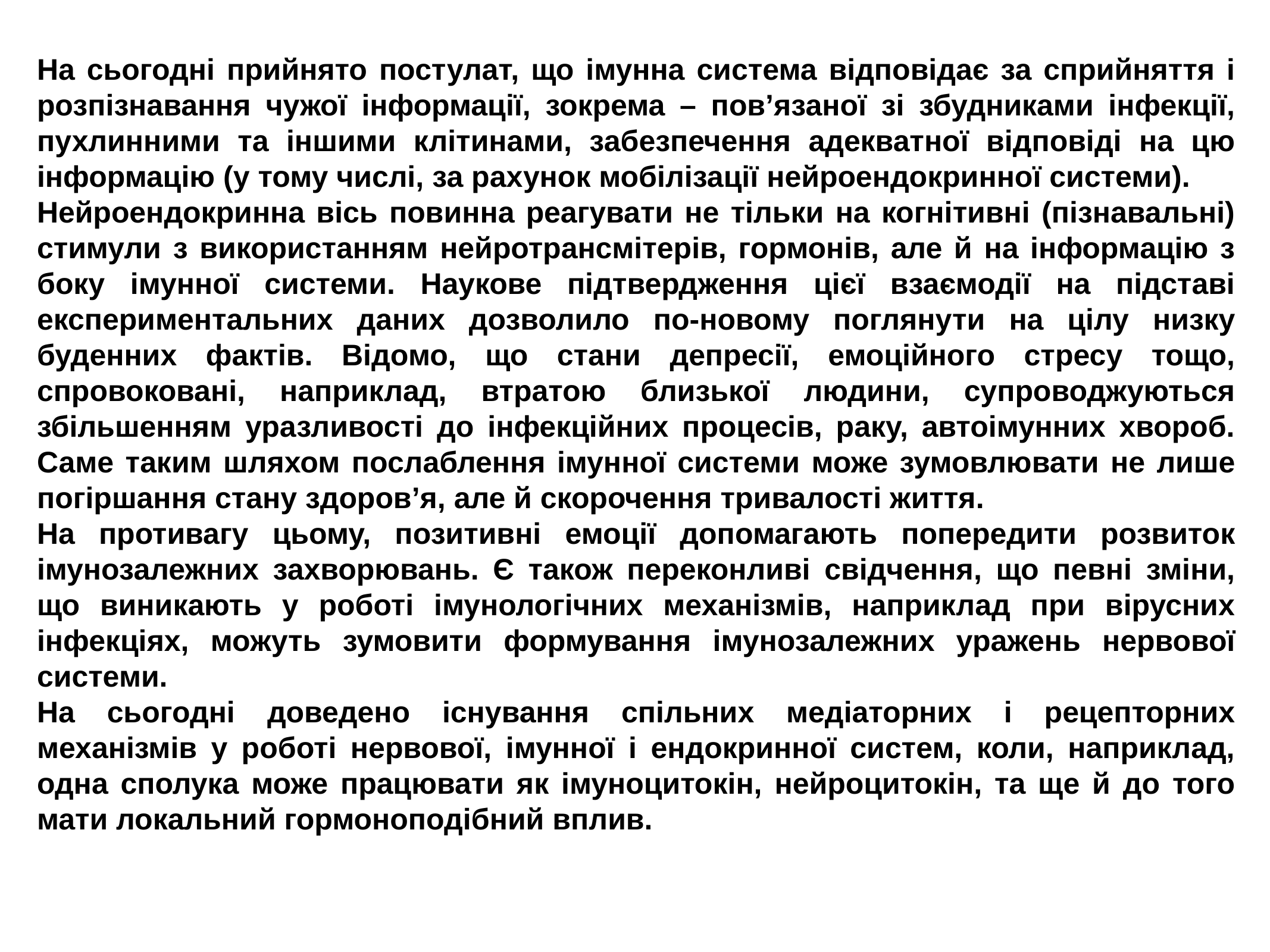

На сьогодні прийнято постулат, що імунна система відповідає за сприйняття і розпізнавання чужої інформації, зокрема – пов’язаної зі збудниками інфекції, пухлинними та іншими клітинами, забезпечення адекватної відповіді на цю інформацію (у тому числі, за рахунок мобілізації нейроендокринної системи).
Нейроендокринна вісь повинна реагувати не тільки на когнітивні (пізнавальні) стимули з використанням нейротрансмітерів, гормонів, але й на інформацію з боку імунної системи. Наукове підтвердження цієї взаємодії на підставі експериментальних даних дозволило по-новому поглянути на цілу низку буденних фактів. Відомо, що стани депресії, емоційного стресу тощо, спровоковані, наприклад, втратою близької людини, супроводжуються збільшенням уразливості до інфекційних процесів, раку, автоімунних хвороб. Саме таким шляхом послаблення імунної системи може зумовлювати не лише погіршання стану здоров’я, але й скорочення тривалості життя.
На противагу цьому, позитивні емоції допомагають попередити розвиток імунозалежних захворювань. Є також переконливі свідчення, що певні зміни, що виникають у роботі імунологічних механізмів, наприклад при вірусних інфекціях, можуть зумовити формування імунозалежних уражень нервової системи.
На сьогодні доведено існування спільних медіаторних і рецепторних механізмів у роботі нервової, імунної і ендокринної систем, коли, наприклад, одна сполука може працювати як імуноцитокін, нейроцитокін, та ще й до того мати локальний гормоноподібний вплив.